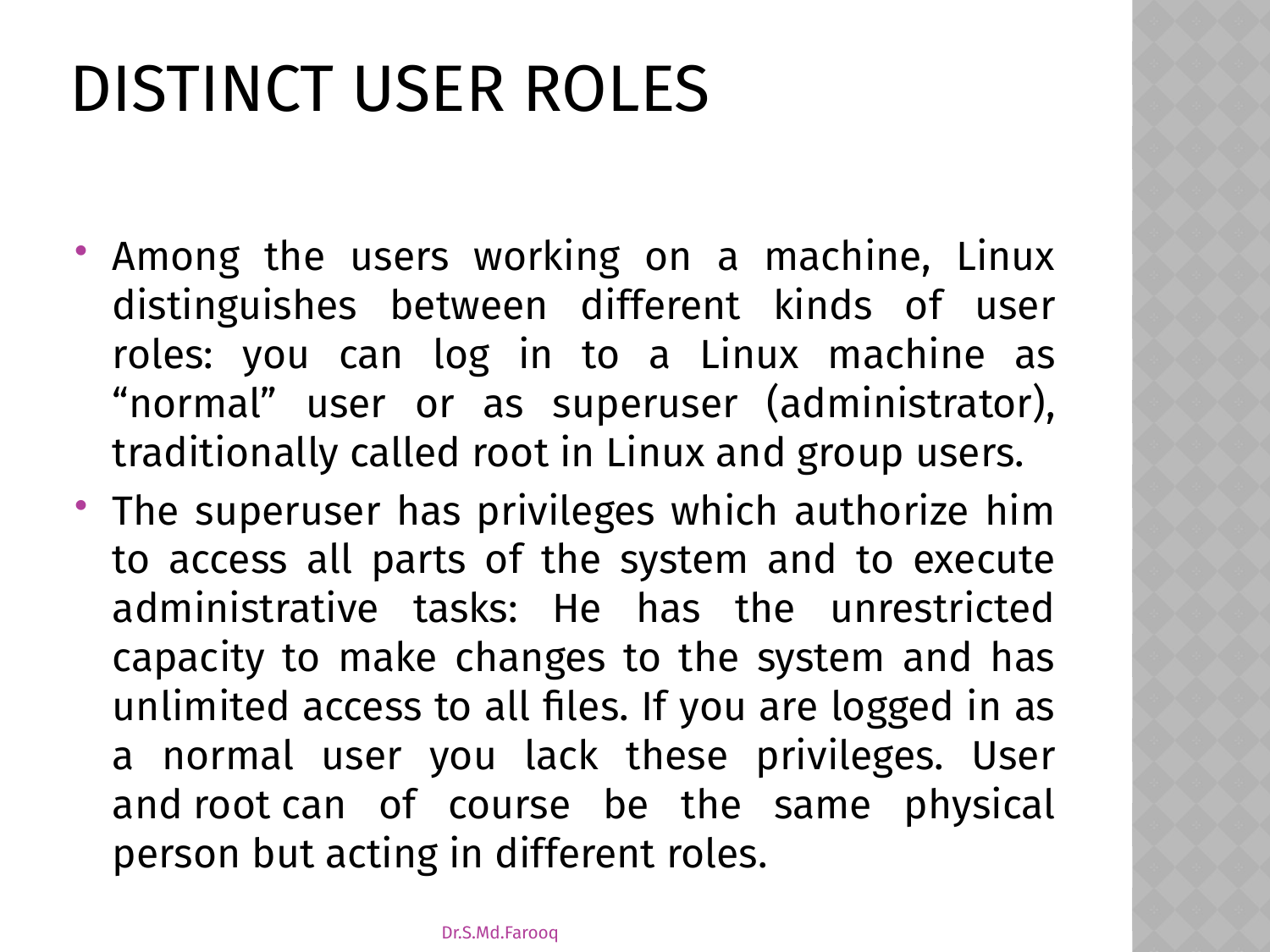

# Distinct User Roles
Among the users working on a machine, Linux distinguishes between different kinds of user roles: you can log in to a Linux machine as “normal” user or as superuser (administrator), traditionally called root in Linux and group users.
The superuser has privileges which authorize him to access all parts of the system and to execute administrative tasks: He has the unrestricted capacity to make changes to the system and has unlimited access to all files. If you are logged in as a normal user you lack these privileges. User and root can of course be the same physical person but acting in different roles.

Dr.S.Md.Farooq